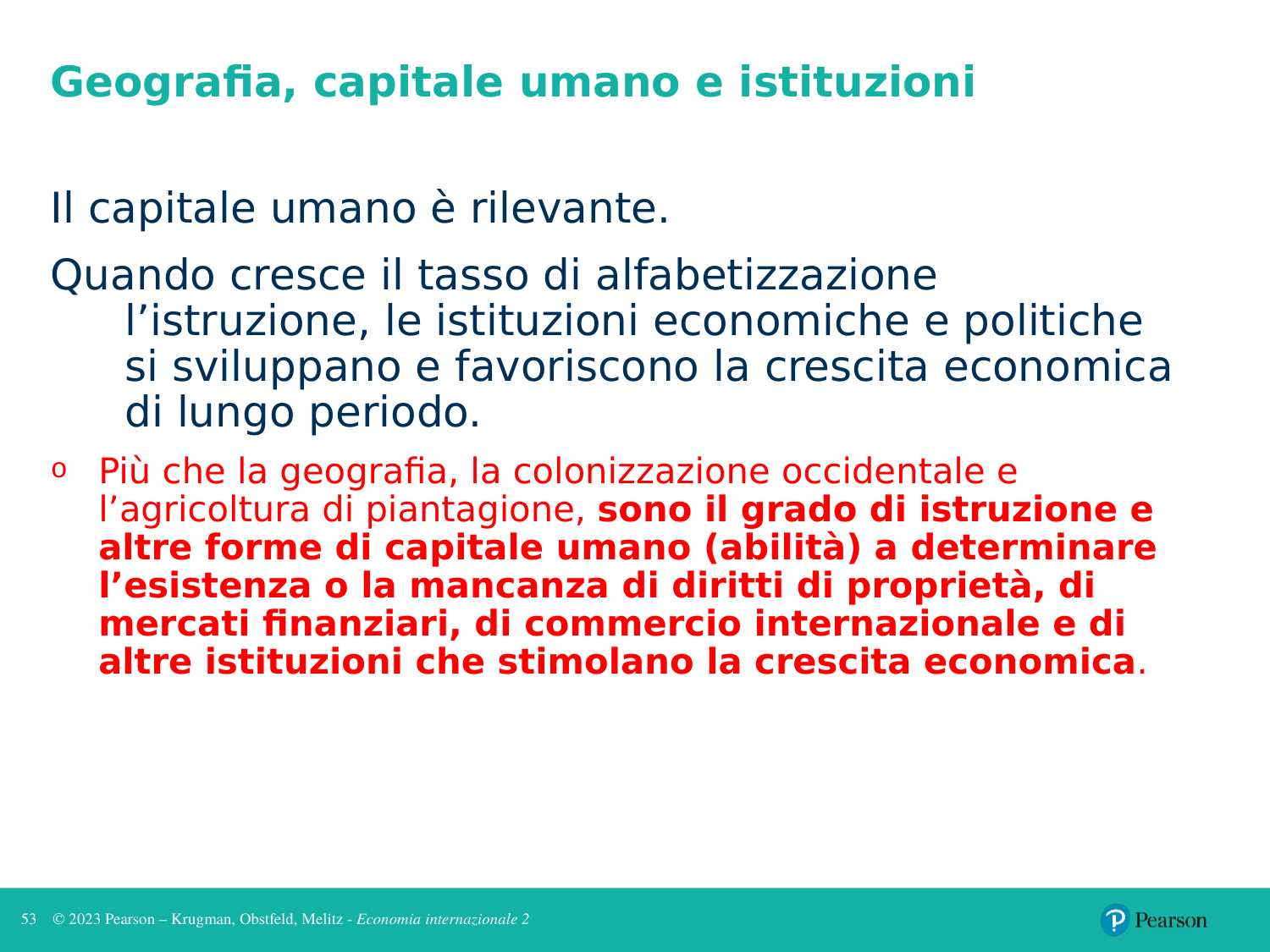

# Geografia, capitale umano e istituzioni
Il capitale umano è rilevante.
Quando cresce il tasso di alfabetizzazione l’istruzione, le istituzioni economiche e politiche si sviluppano e favoriscono la crescita economica di lungo periodo.
Più che la geografia, la colonizzazione occidentale e l’agricoltura di piantagione, sono il grado di istruzione e altre forme di capitale umano (abilità) a determinare l’esistenza o la mancanza di diritti di proprietà, di mercati finanziari, di commercio internazionale e di altre istituzioni che stimolano la crescita economica.
53
© 2023 Pearson – Krugman, Obstfeld, Melitz - Economia internazionale 2